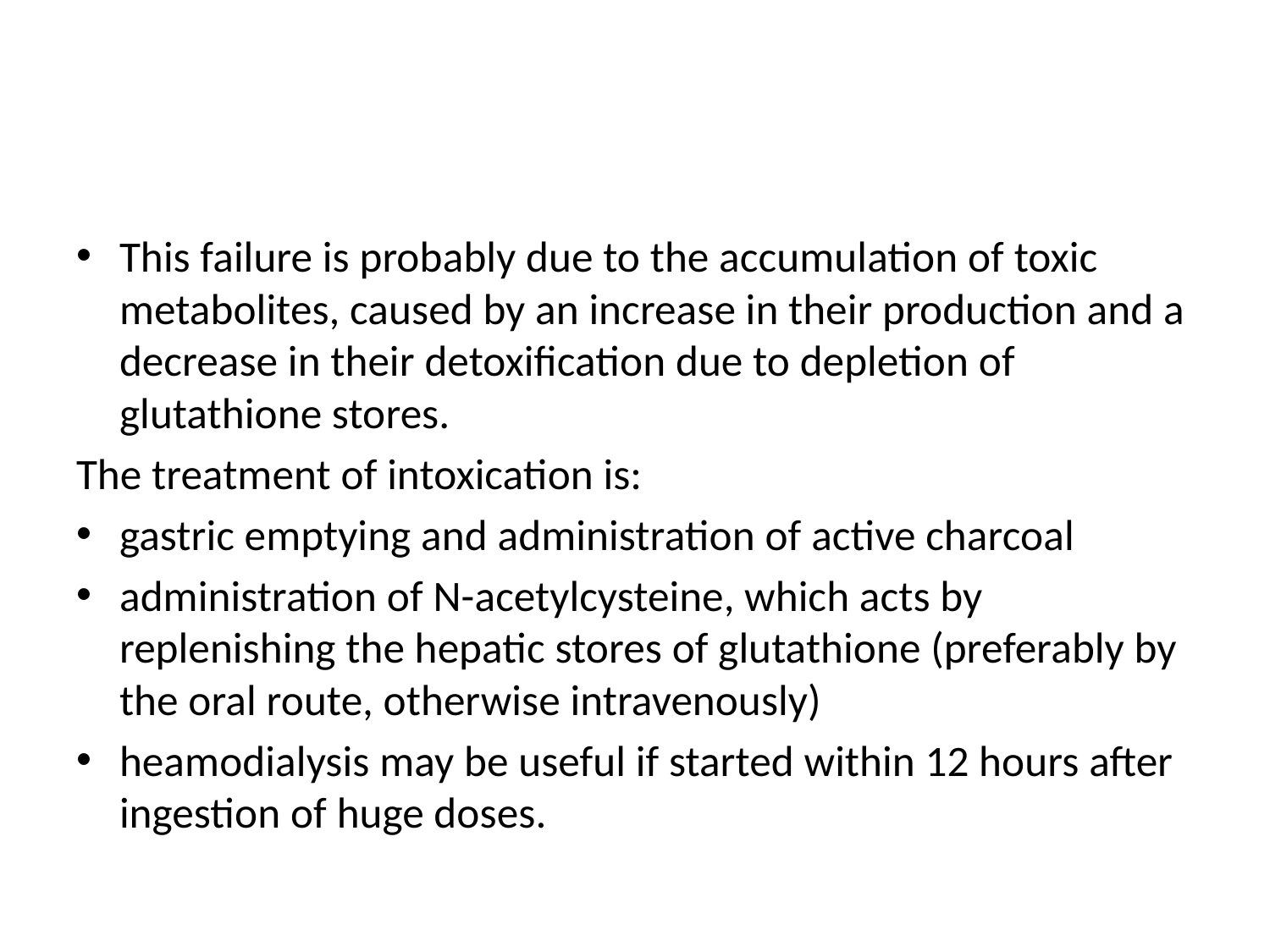

#
This failure is probably due to the accumulation of toxic metabolites, caused by an increase in their production and a decrease in their detoxification due to depletion of glutathione stores.
The treatment of intoxication is:
gastric emptying and administration of active charcoal
administration of N-acetylcysteine, which acts by replenishing the hepatic stores of glutathione (preferably by the oral route, otherwise intravenously)
heamodialysis may be useful if started within 12 hours after ingestion of huge doses.